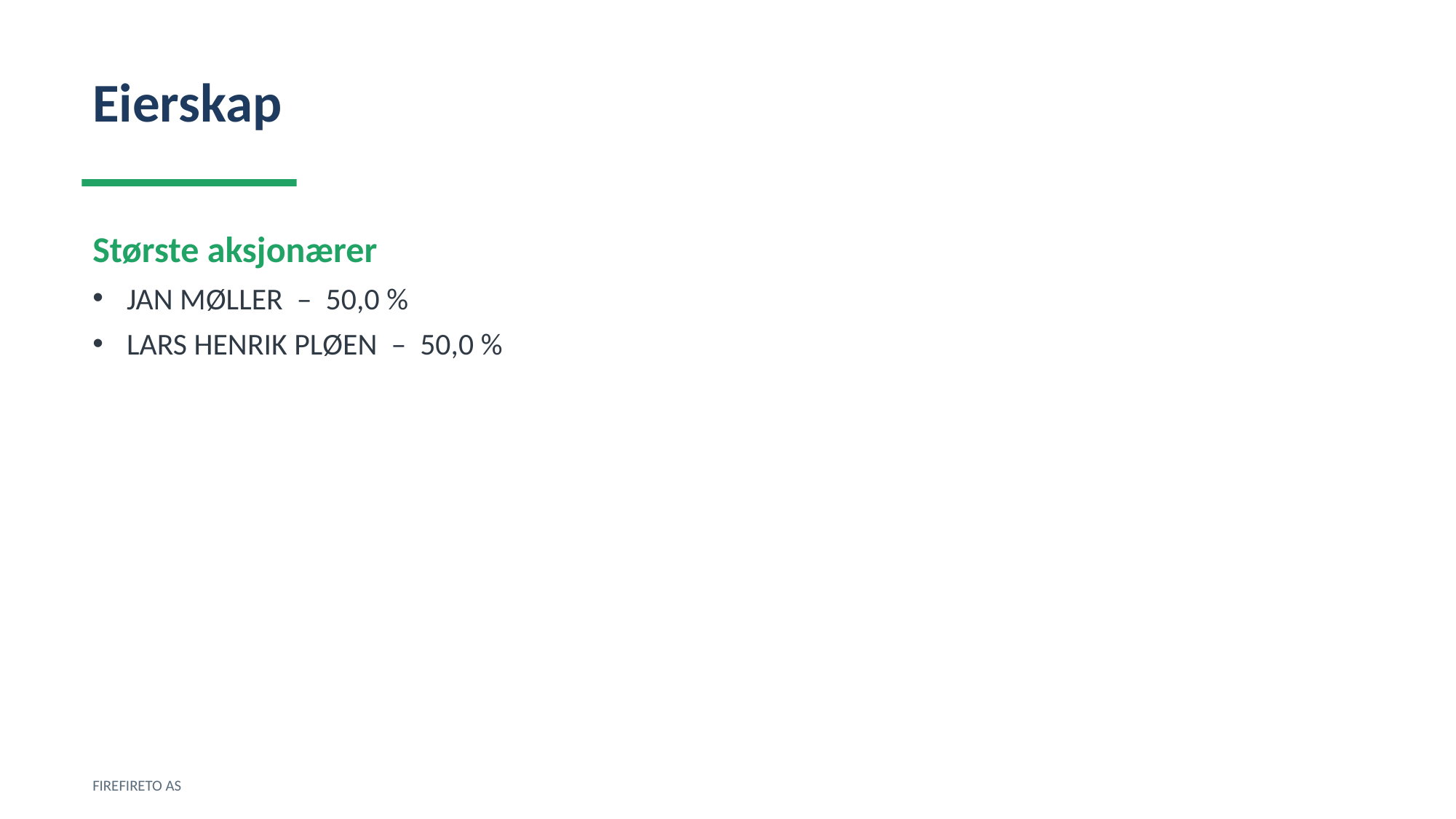

Eierskap

Største aksjonærer
JAN MØLLER  –  50,0 %
LARS HENRIK PLØEN  –  50,0 %
FIREFIRETO AS